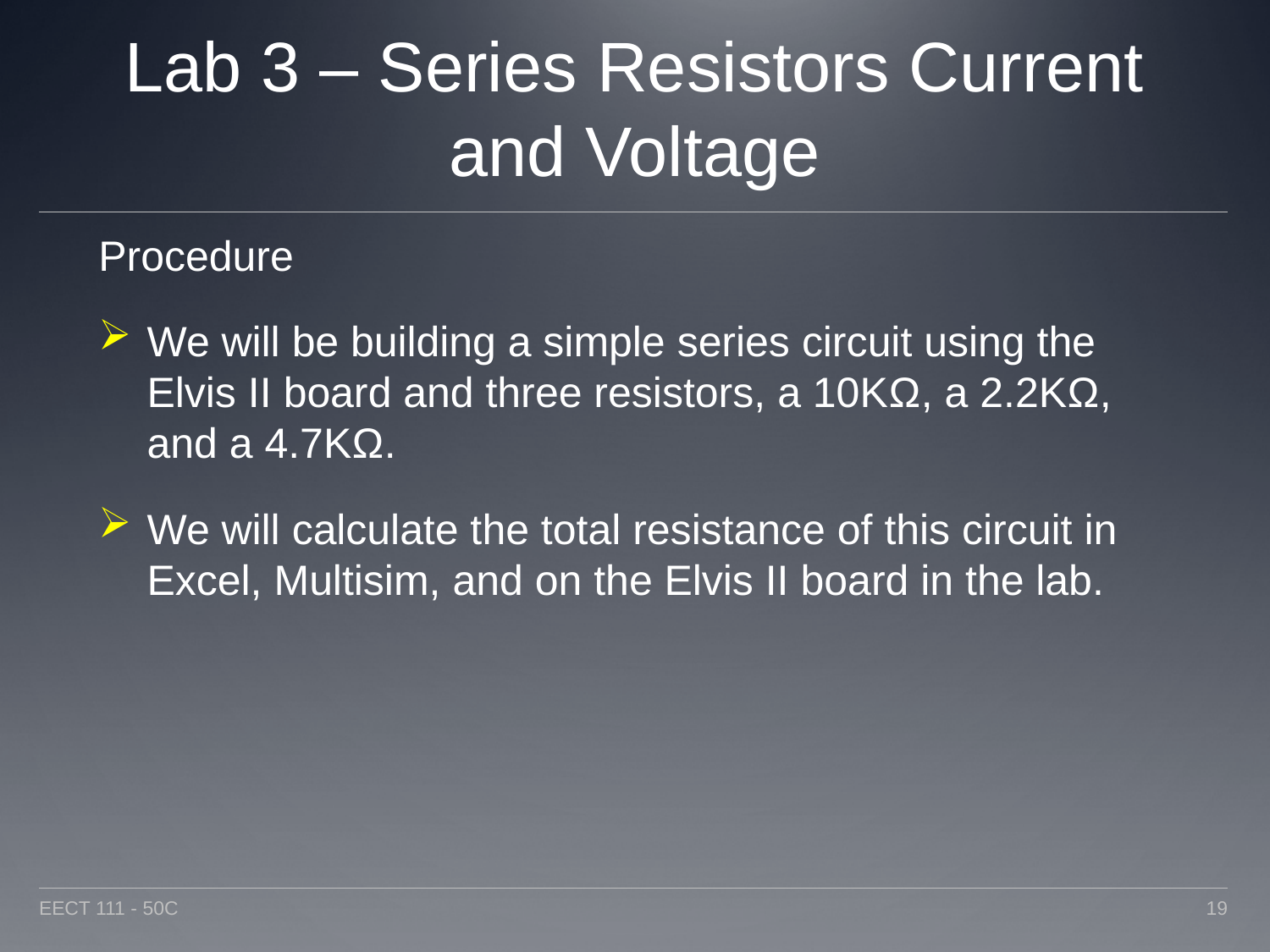

# Lab 3 – Series Resistors Current and Voltage
Procedure
We will be building a simple series circuit using the Elvis II board and three resistors, a 10KΩ, a 2.2KΩ, and a 4.7KΩ.
We will calculate the total resistance of this circuit in Excel, Multisim, and on the Elvis II board in the lab.
EECT 111 - 50C
19